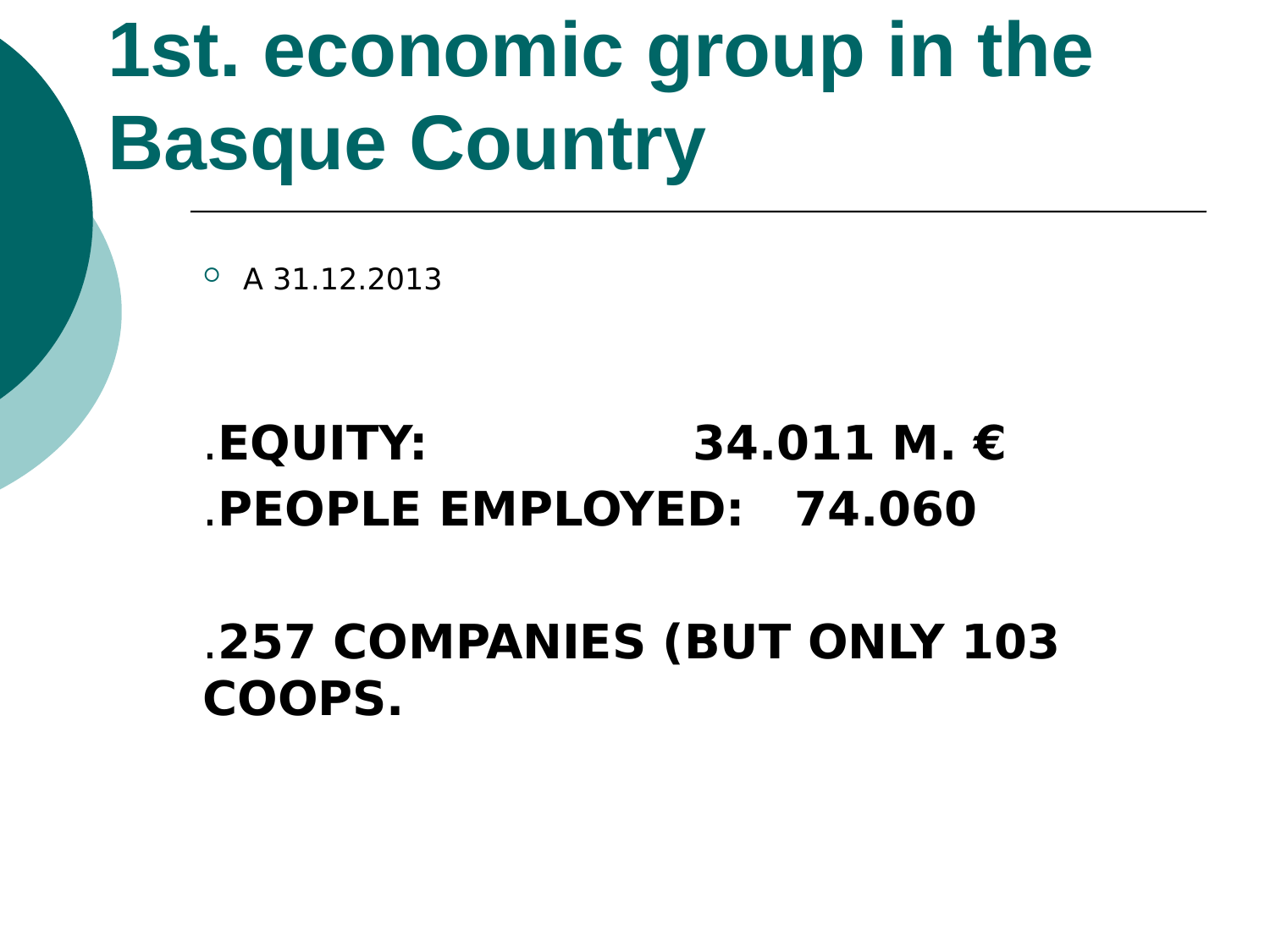

# 1st. economic group in the Basque Country
A 31.12.2013

.EQUITY:                34.011 M. €
.People employed:   74.060

.257 Companies (but only 103 coops.